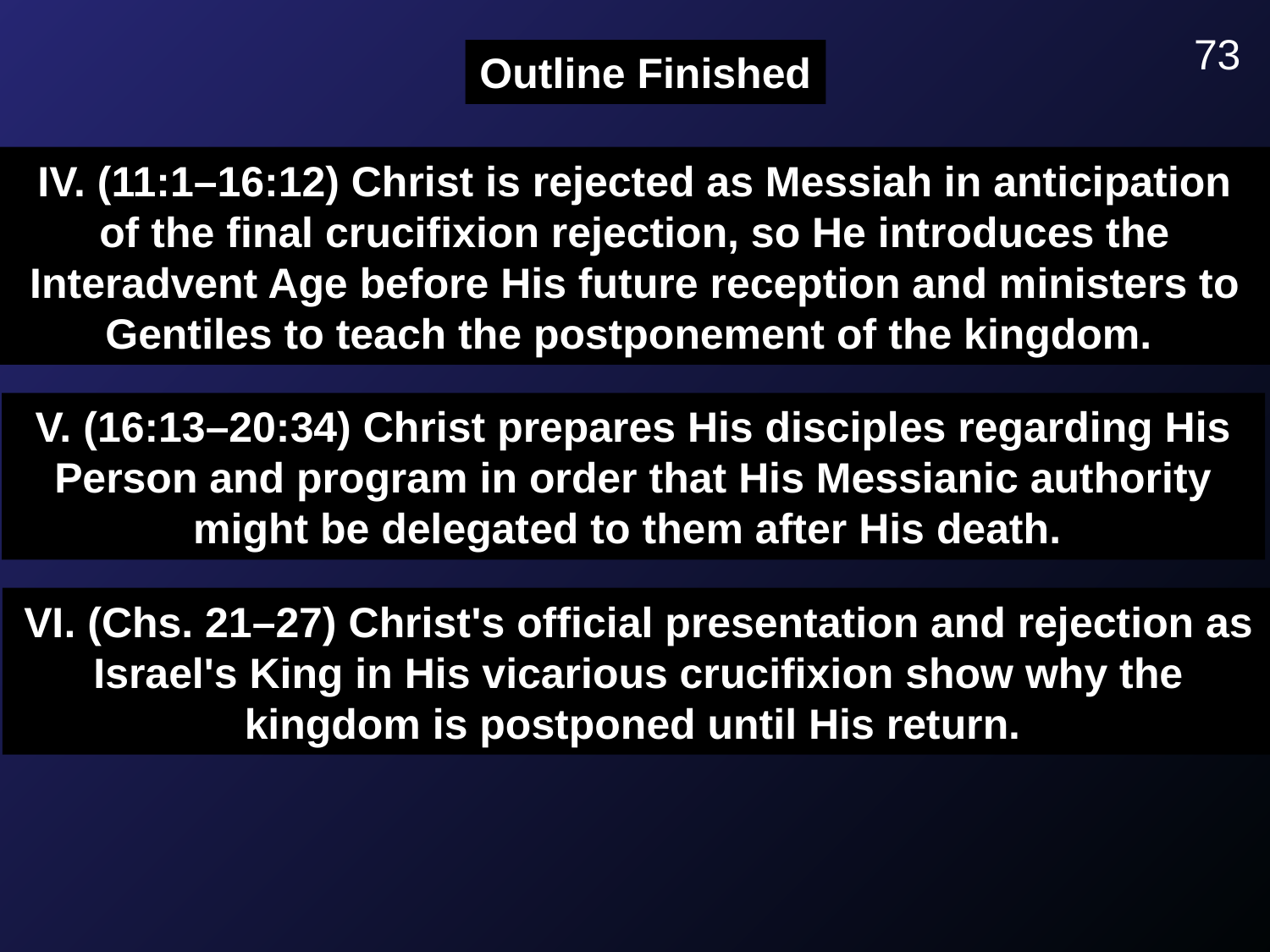

73
Outline Finished
IV. (11:1–16:12) Christ is rejected as Messiah in anticipation of the final crucifixion rejection, so He introduces the Interadvent Age before His future reception and ministers to Gentiles to teach the postponement of the kingdom.
V. (16:13–20:34) Christ prepares His disciples regarding His Person and program in order that His Messianic authority might be delegated to them after His death.
VI. (Chs. 21–27) Christ's official presentation and rejection as Israel's King in His vicarious crucifixion show why the kingdom is postponed until His return.